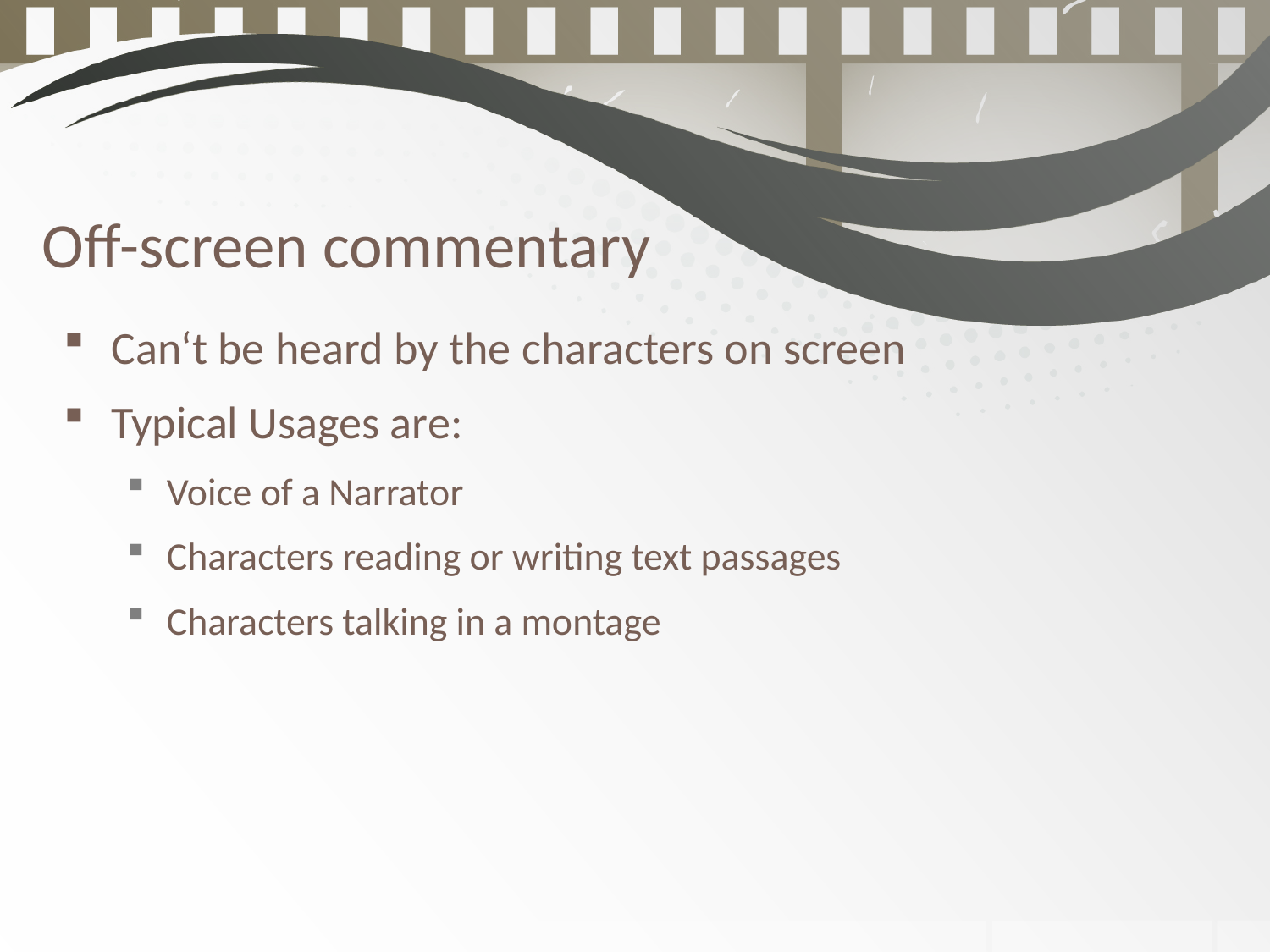

Off-screen commentary
Can‘t be heard by the characters on screen
Typical Usages are:
Voice of a Narrator
Characters reading or writing text passages
Characters talking in a montage